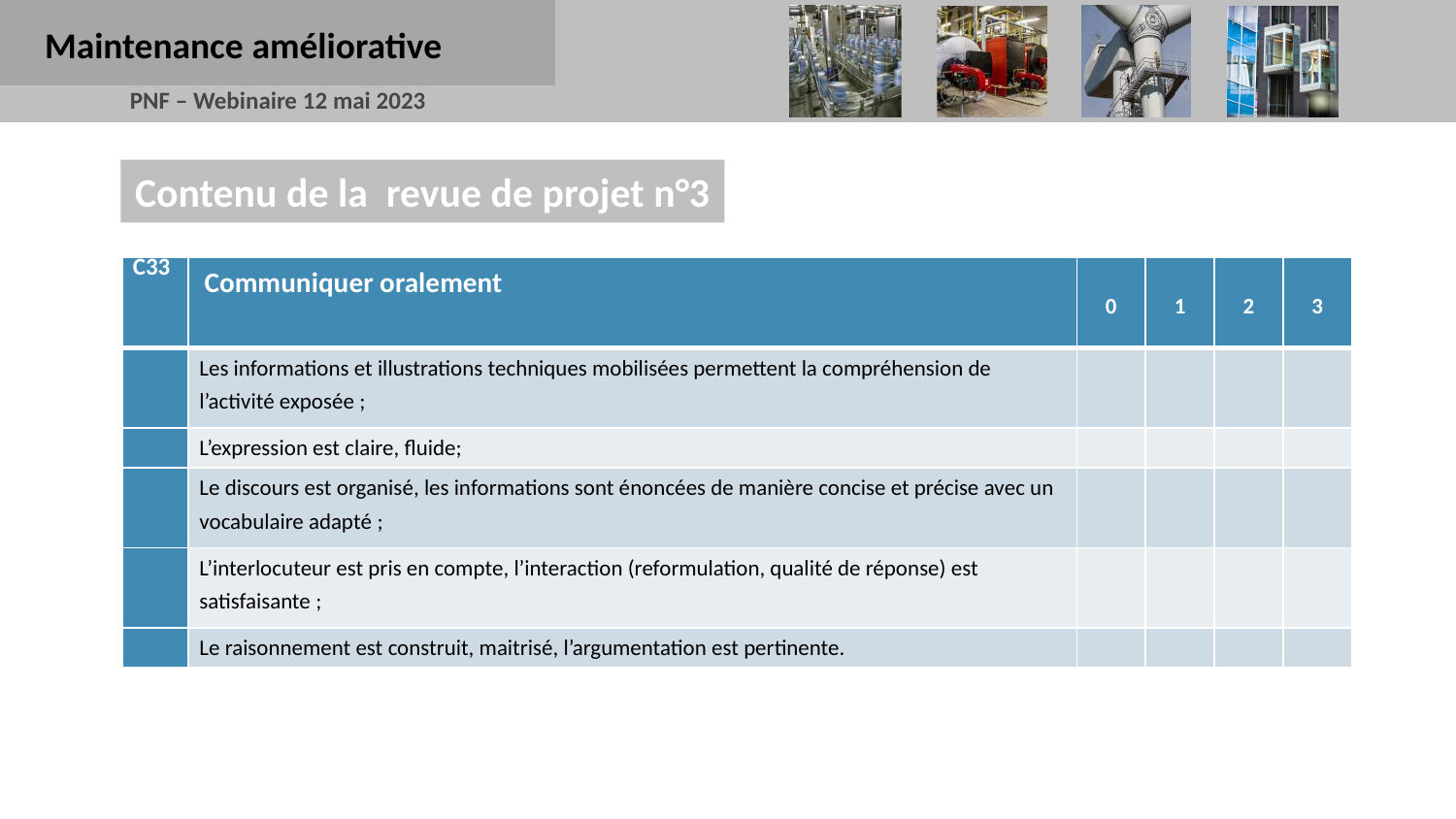

Maintenance améliorative
Contenu de la  revue de projet n°3
| C33 | Communiquer oralement | 0 | 1 | 2 | 3 |
| --- | --- | --- | --- | --- | --- |
|  | Les informations et illustrations techniques mobilisées permettent la compréhension de l’activité exposée ; |  |  |  |  |
|  | L’expression est claire, fluide; |  |  |  |  |
|  | Le discours est organisé, les informations sont énoncées de manière concise et précise avec un vocabulaire adapté ; |  |  |  |  |
|  | L’interlocuteur est pris en compte, l’interaction (reformulation, qualité de réponse) est satisfaisante ; |  |  |  |  |
|  | Le raisonnement est construit, maitrisé, l’argumentation est pertinente. |  |  |  |  |